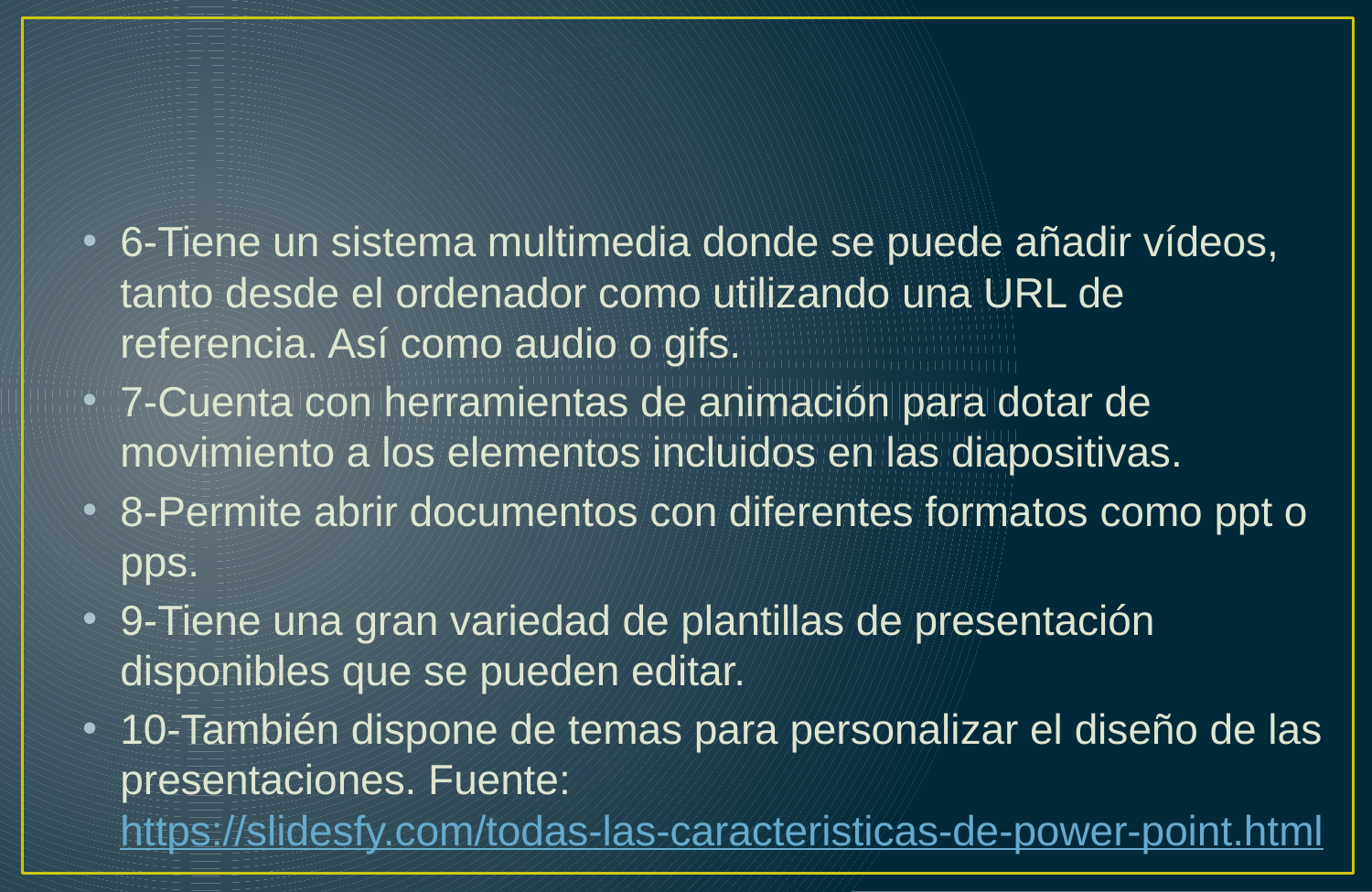

#
6-Tiene un sistema multimedia donde se puede añadir vídeos, tanto desde el ordenador como utilizando una URL de referencia. Así como audio o gifs.
7-Cuenta con herramientas de animación para dotar de movimiento a los elementos incluidos en las diapositivas.
8-Permite abrir documentos con diferentes formatos como ppt o pps.
9-Tiene una gran variedad de plantillas de presentación disponibles que se pueden editar.
10-También dispone de temas para personalizar el diseño de las presentaciones. Fuente: https://slidesfy.com/todas-las-caracteristicas-de-power-point.html